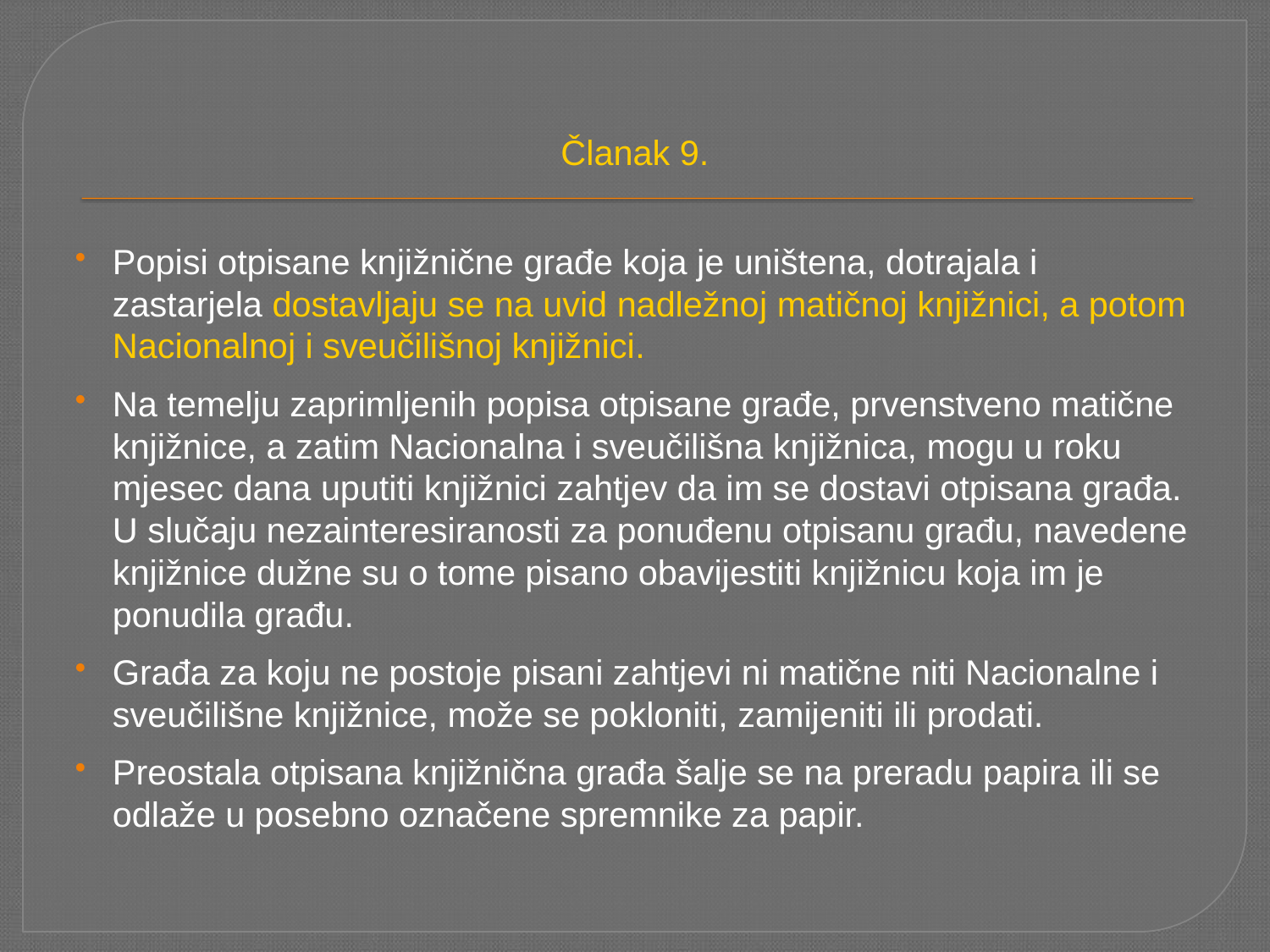

Članak 9.

Popisi otpisane knjižnične građe koja je uništena, dotrajala i zastarjela dostavljaju se na uvid nadležnoj matičnoj knjižnici, a potom Nacionalnoj i sveučilišnoj knjižnici.

Na temelju zaprimljenih popisa otpisane građe, prvenstveno matične knjižnice, a zatim Nacionalna i sveučilišna knjižnica, mogu u roku mjesec dana uputiti knjižnici zahtjev da im se dostavi otpisana građa. U slučaju nezainteresiranosti za ponuđenu otpisanu građu, navedene knjižnice dužne su o tome pisano obavijestiti knjižnicu koja im je ponudila građu.

Građa za koju ne postoje pisani zahtjevi ni matične niti Nacionalne i sveučilišne knjižnice, može se pokloniti, zamijeniti ili prodati.

Preostala otpisana knjižnična građa šalje se na preradu papira ili se odlaže u posebno označene spremnike za papir.